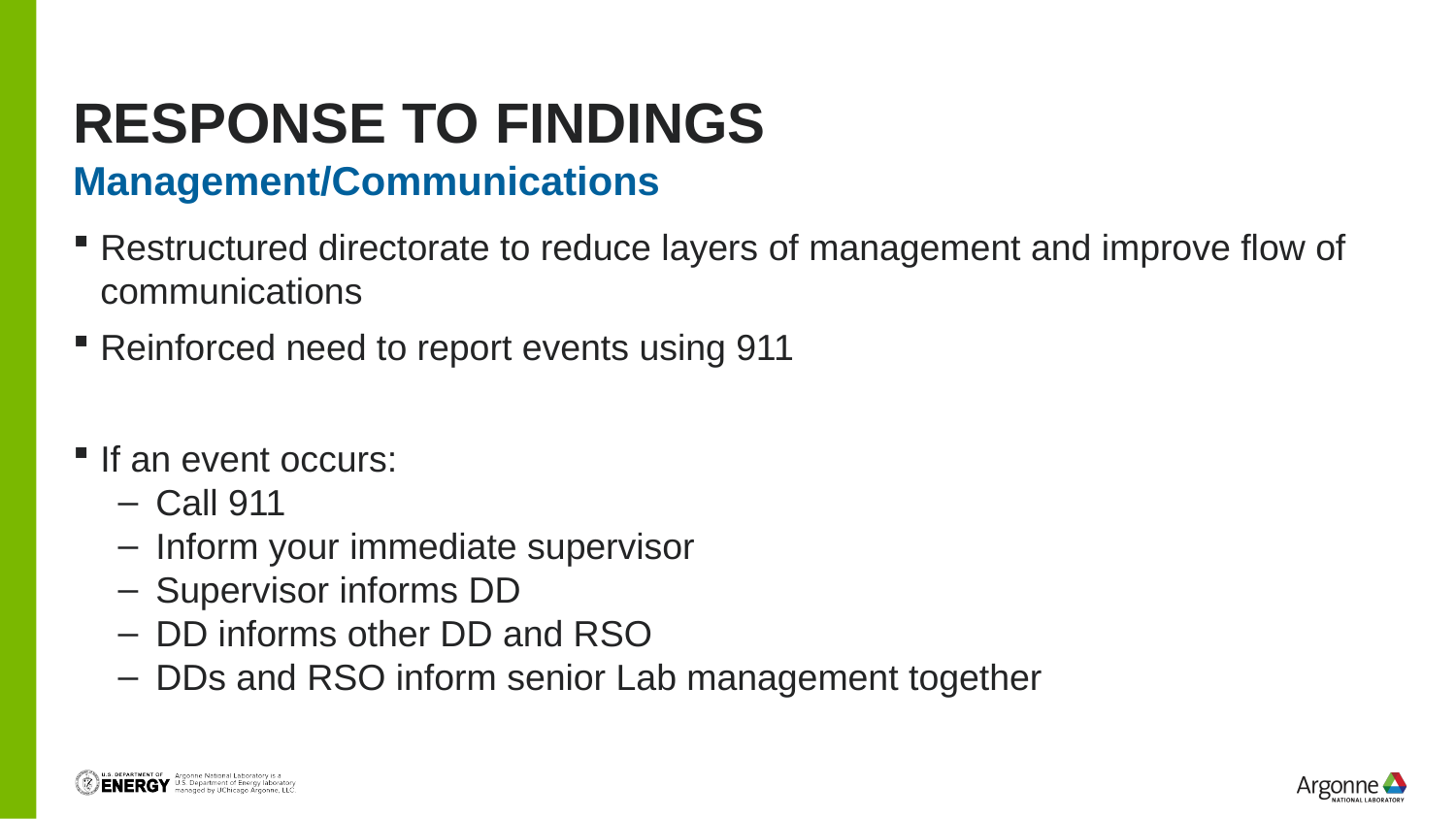

# Response to Findings
Management/Communications
Restructured directorate to reduce layers of management and improve flow of communications
Reinforced need to report events using 911

If an event occurs:
Call 911
Inform your immediate supervisor
Supervisor informs DD
DD informs other DD and RSO
DDs and RSO inform senior Lab management together